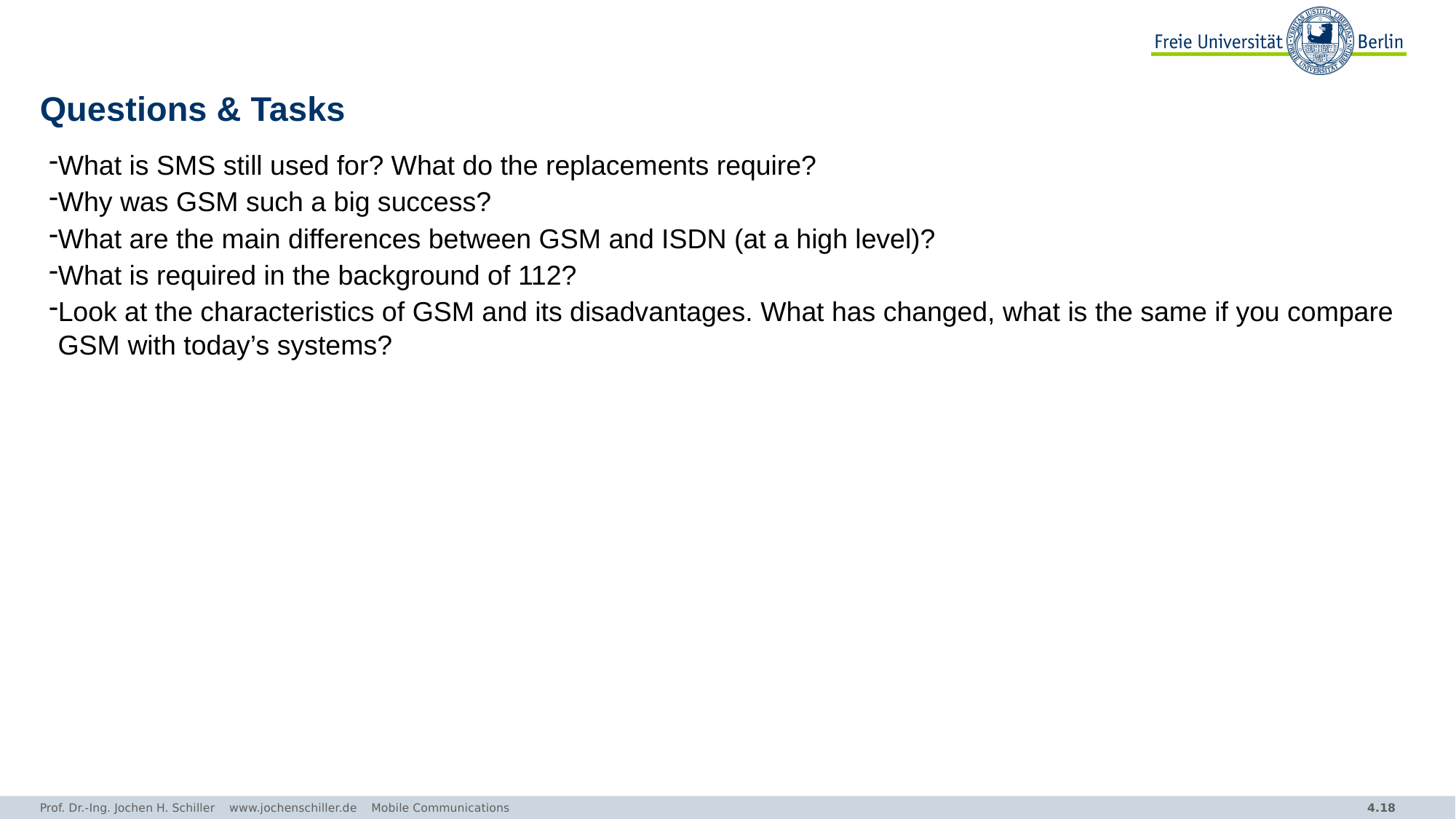

# Questions & Tasks
What is SMS still used for? What do the replacements require?
Why was GSM such a big success?
What are the main differences between GSM and ISDN (at a high level)?
What is required in the background of 112?
Look at the characteristics of GSM and its disadvantages. What has changed, what is the same if you compare GSM with today’s systems?
Prof. Dr.-Ing. Jochen H. Schiller    www.jochenschiller.de    Mobile Communications